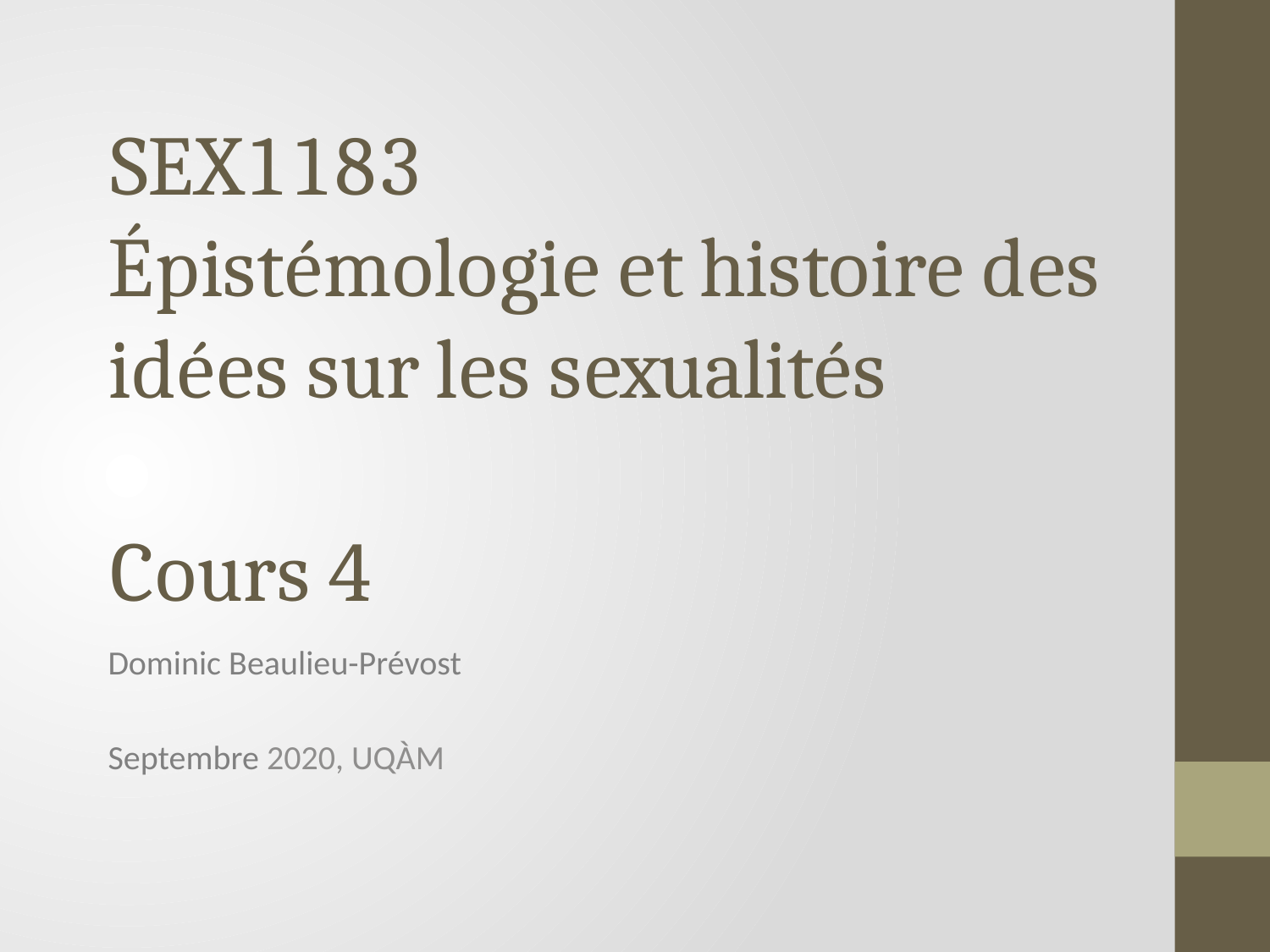

# SEX1183 Épistémologie et histoire des idées sur les sexualités Cours 4
Dominic Beaulieu-Prévost

Septembre 2020, UQÀM